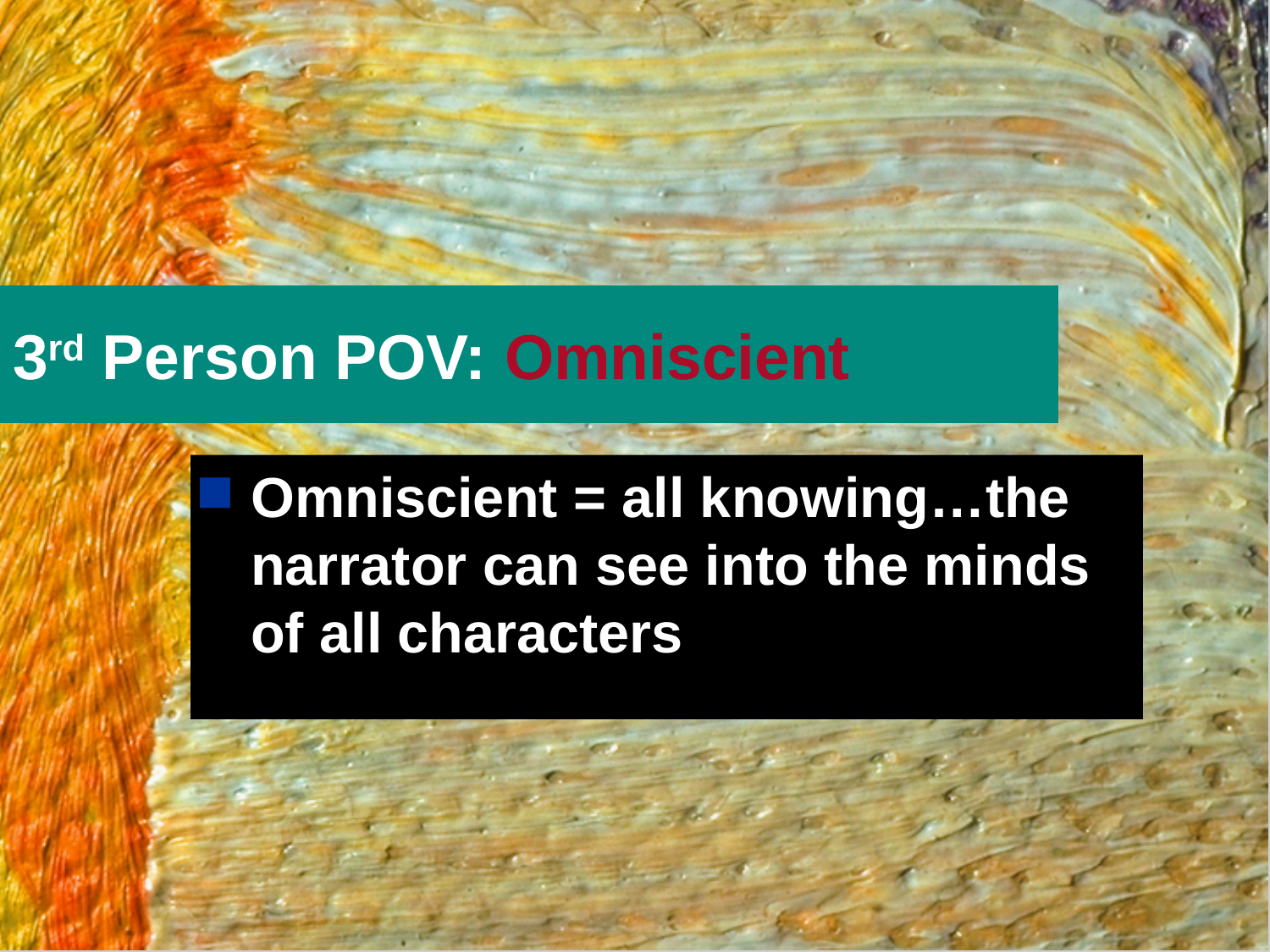

3rd Person POV: Omniscient
Omniscient = all knowing…the narrator can see into the minds of all characters